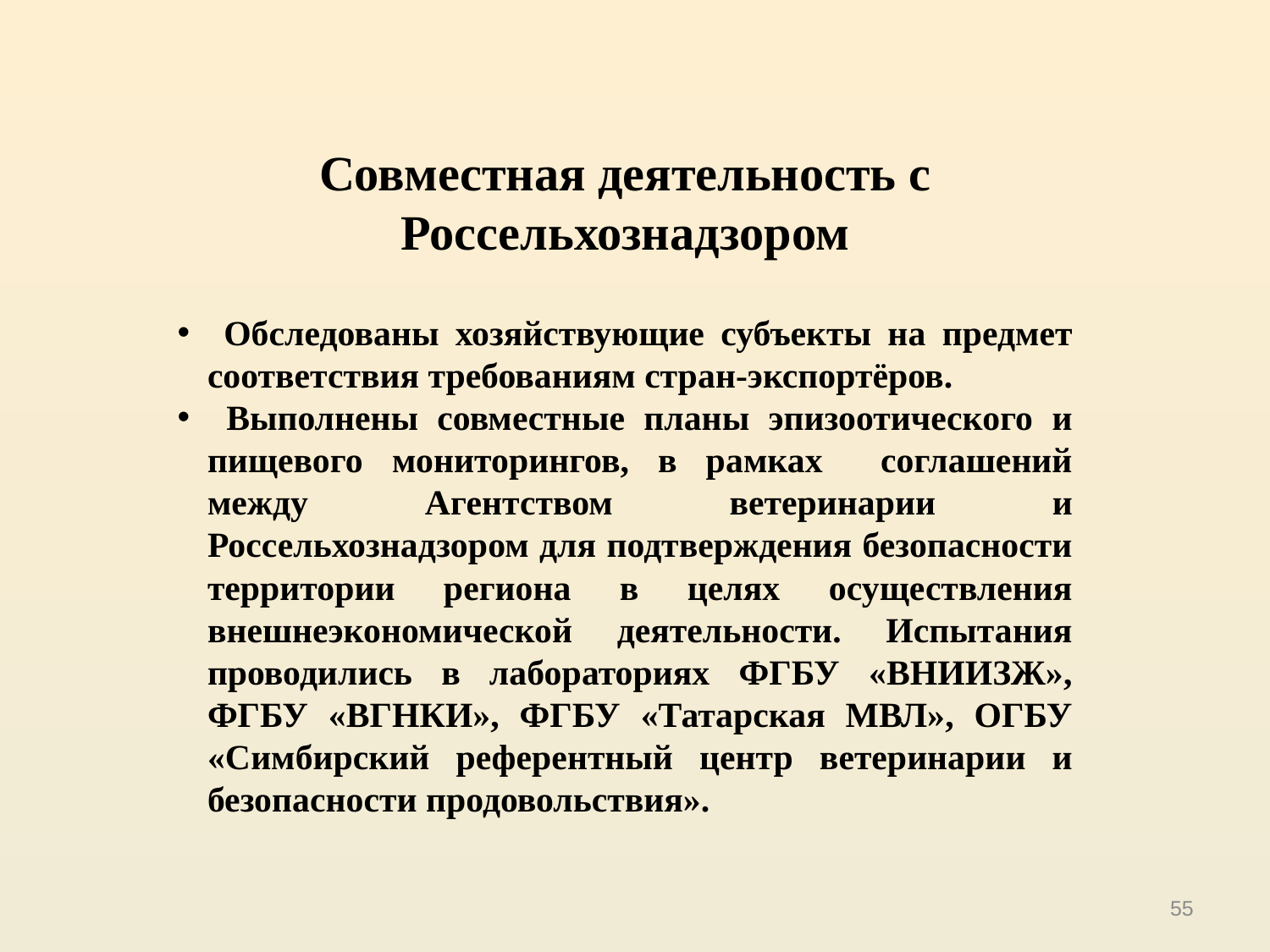

Совместная деятельность с Россельхознадзором

 Обследованы хозяйствующие субъекты на предмет соответствия требованиям стран-экспортёров.
 Выполнены совместные планы эпизоотического и пищевого мониторингов, в рамках  соглашений между Агентством ветеринарии и Россельхознадзором для подтверждения безопасности территории региона в целях осуществления внешнеэкономической деятельности. Испытания проводились в лабораториях ФГБУ «ВНИИЗЖ», ФГБУ «ВГНКИ», ФГБУ «Татарская МВЛ», ОГБУ «Симбирский референтный центр ветеринарии и безопасности продовольствия».

55